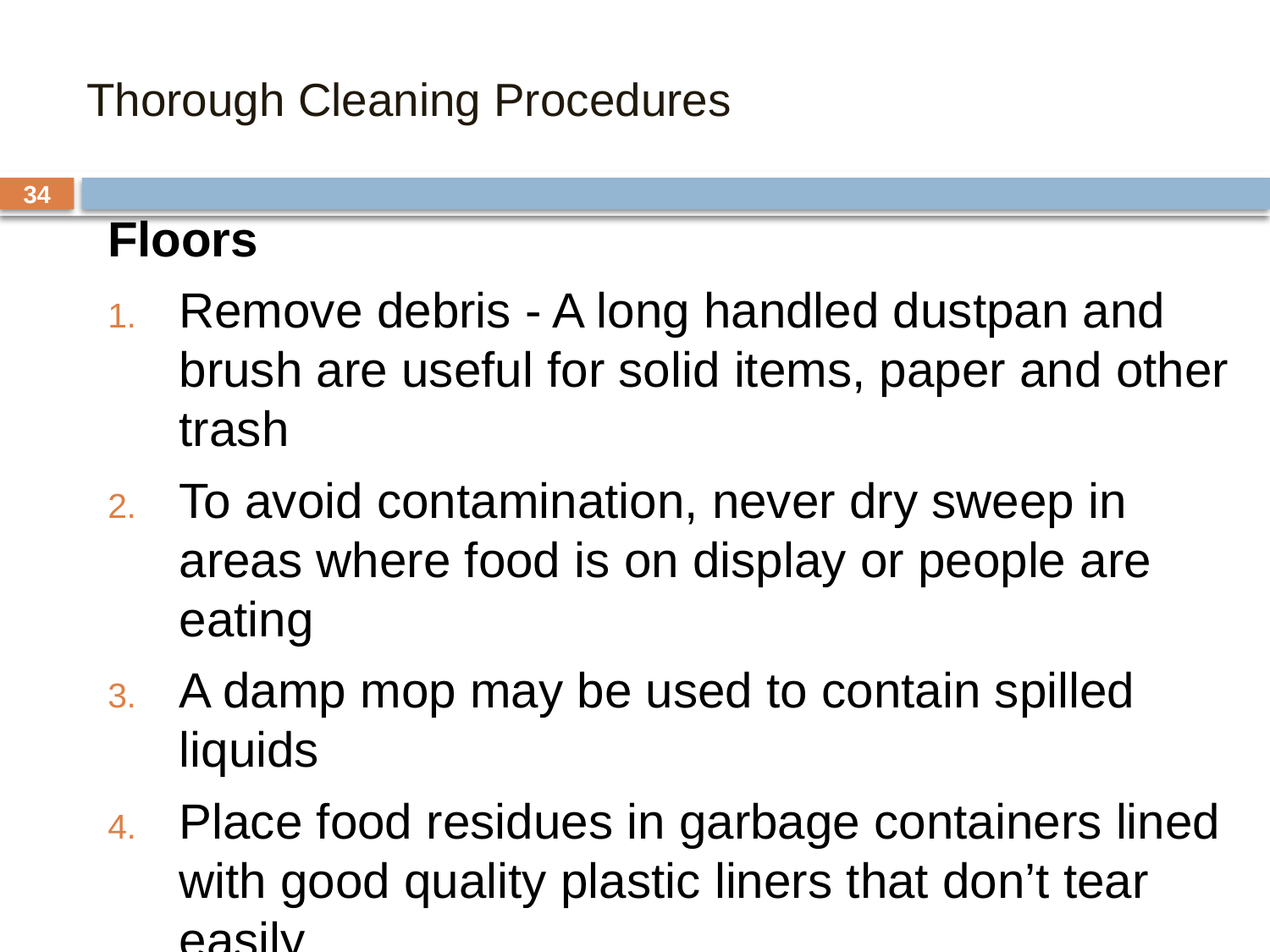

# Thorough Cleaning Procedures
34
Floors
Remove debris - A long handled dustpan and brush are useful for solid items, paper and other trash
To avoid contamination, never dry sweep in areas where food is on display or people are eating
A damp mop may be used to contain spilled liquids
Place food residues in garbage containers lined with good quality plastic liners that don’t tear easily
Tie plastic bags shut prior to placing them in a dumpster for removal to avoid spillage and reduce pest access